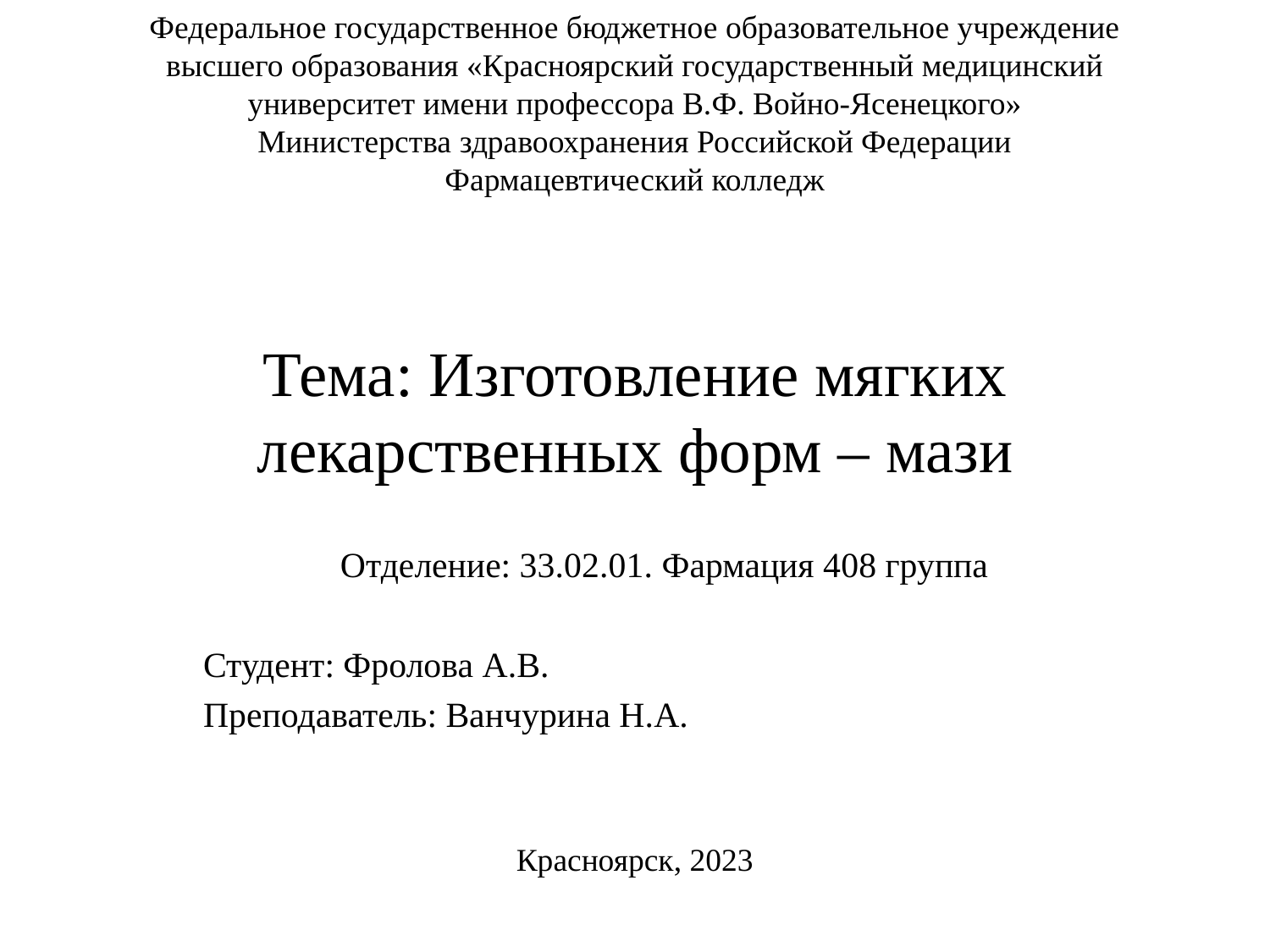

Федеральное государственное бюджетное образовательное учреждение
высшего образования «Красноярский государственный медицинский
университет имени профессора В.Ф. Войно-Ясенецкого»
Министерства здравоохранения Российской Федерации
Фармацевтический колледж
# Тема: Изготовление мягких лекарственных форм – мази
Отделение: 33.02.01. Фармация 408 группа
Студент: Фролова А.В.
Преподаватель: Ванчурина Н.А.

Красноярск, 2023